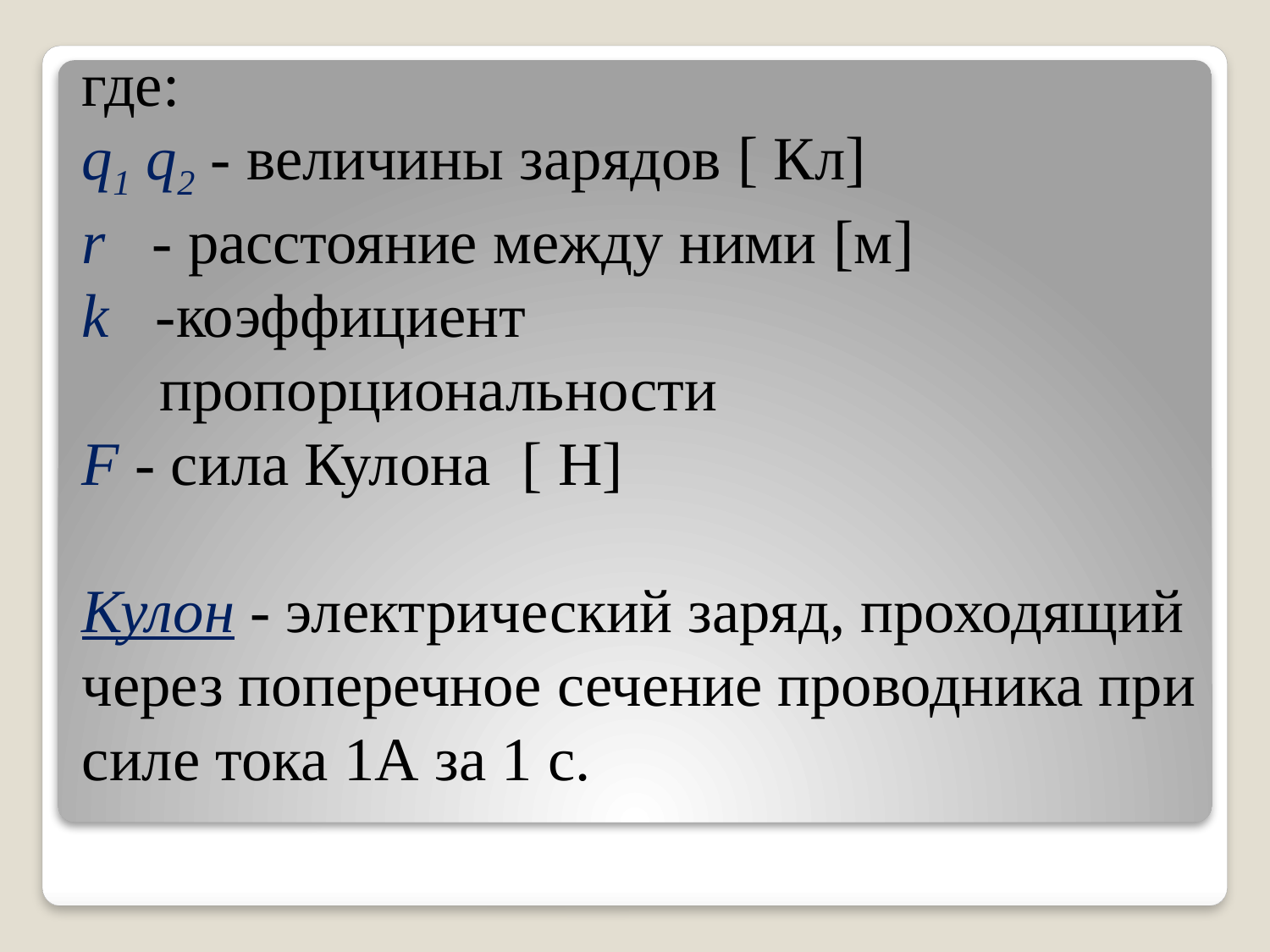

# где: q1 q2 - величины зарядов [ Кл] r   - расстояние между ними [м] k   -коэффициент пропорциональности F - сила Кулона  [ Н] Кулон - электрический заряд, проходящий  через поперечное сечение проводника при силе тока 1А за 1 с.